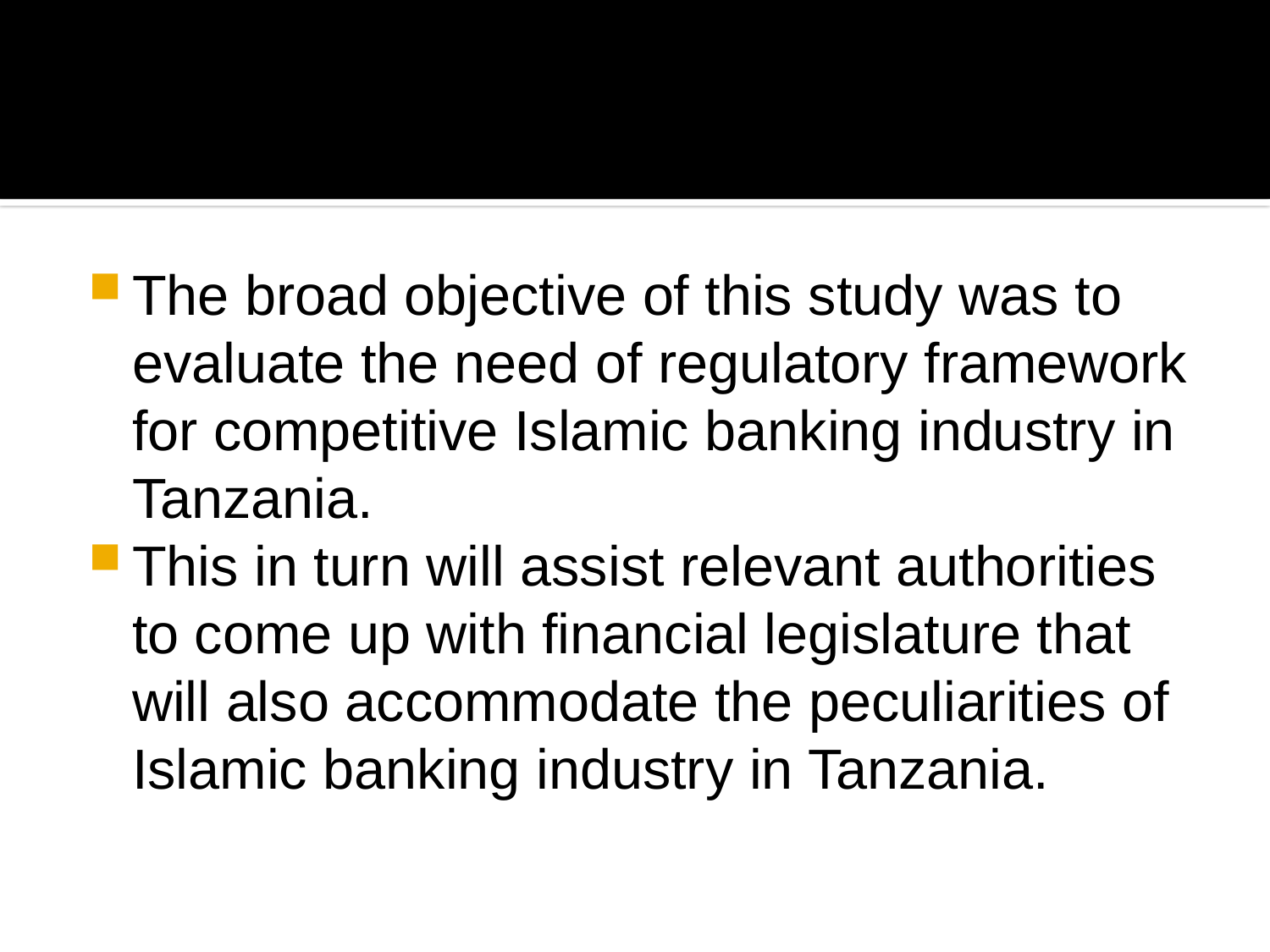

The broad objective of this study was to evaluate the need of regulatory framework for competitive Islamic banking industry in Tanzania.
This in turn will assist relevant authorities to come up with financial legislature that will also accommodate the peculiarities of Islamic banking industry in Tanzania.